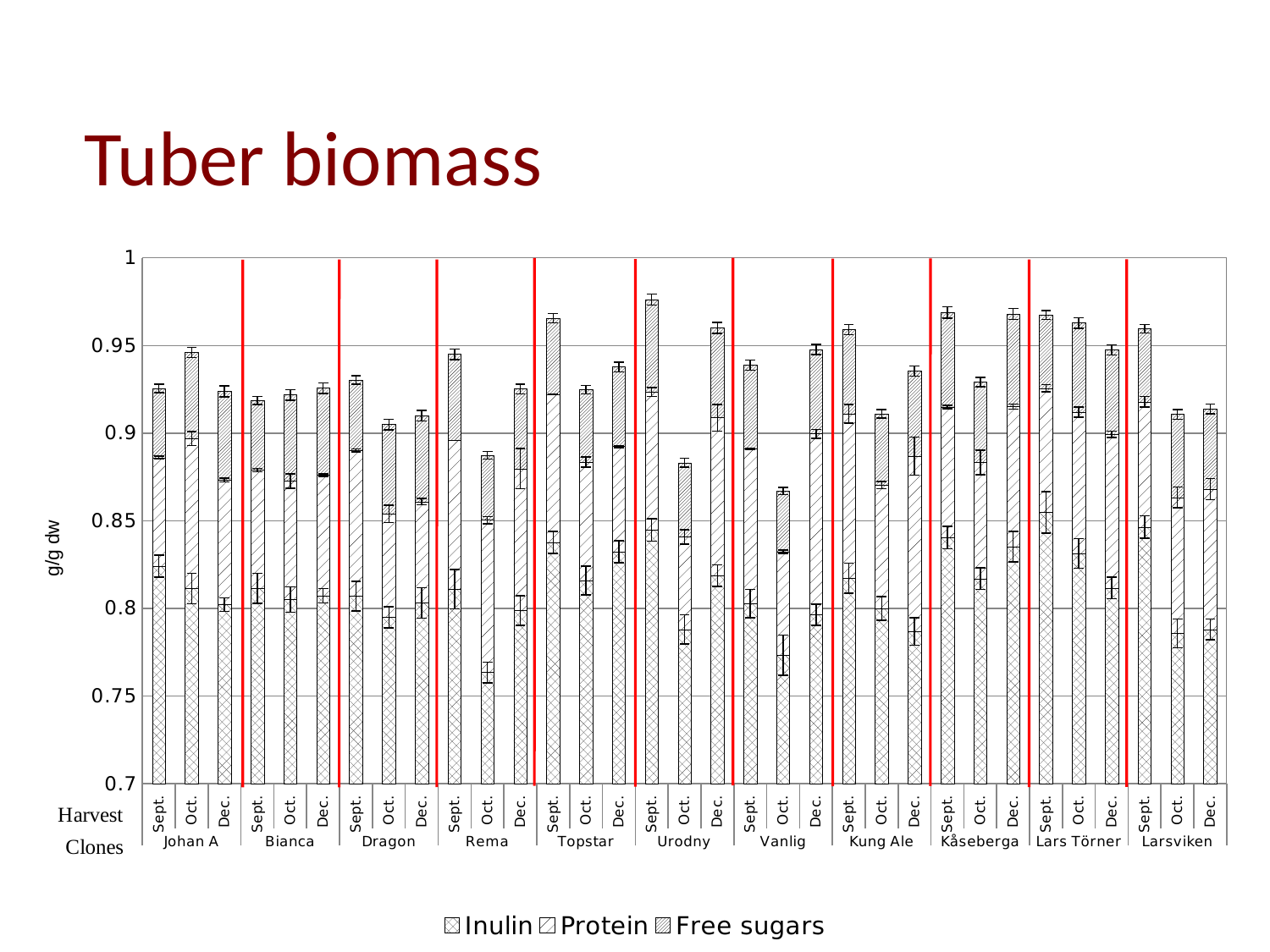

# Tuber biomass

### Chart

| Category |  |  |  |
|---|---|---|---|
| Sept. | 0.824165486139463 | 0.061875 | 0.0394918745646626 |
| Oct. | 0.811415346572689 | 0.085625 | 0.0489815146684647 |
| Dec. | 0.802134005705327 | 0.0712083333333333 | 0.0504806001782417 |
| Sept. | 0.811436717805463 | 0.0675 | 0.0397199212799966 |
| Oct. | 0.80515207181199 | 0.0675 | 0.0491826714503765 |
| Dec. | 0.807286007437485 | 0.0687916666666667 | 0.0495764795541763 |
| Sept. | 0.807028272098374 | 0.083125 | 0.040176804182902 |
| Oct. | 0.794922599933583 | 0.0590625 | 0.050964015583992 |
| Dec. | 0.80316960497721 | 0.05775 | 0.0490578410029411 |
| Sept. | 0.810962601964466 | 0.085 | 0.0490089416116476 |
| Oct. | 0.763471684130508 | 0.086875 | 0.0370753710567951 |
| Dec. | 0.798755734296834 | 0.08096875 | 0.0454700408577919 |
| Sept. | 0.837753028010536 | 0.084375 | 0.043515841317277 |
| Oct. | 0.816028067728423 | 0.0675 | 0.0412807648360729 |
| Dec. | 0.832309650650202 | 0.0600833333333333 | 0.045323479950428 |
| Sept. | 0.844746437038007 | 0.07875 | 0.0527637211680412 |
| Oct. | 0.788020767948025 | 0.0528125 | 0.0423262811887264 |
| Dec. | 0.818844799810093 | 0.0899166666666667 | 0.0513206378221512 |
| Sept. | 0.802708805462672 | 0.0884375 | 0.0476089416116476 |
| Oct. | 0.773314382960866 | 0.0590625 | 0.034612032648921 |
| Dec. | 0.796377632852704 | 0.10325 | 0.0481420408577918 |
| Sept. | 0.817214182506876 | 0.09375 | 0.0481193856745958 |
| Oct. | 0.800024369472973 | 0.0703125 | 0.0406927998542786 |
| Dec. | 0.786875300974308 | 0.100104166666667 | 0.0483986389636993 |
| Sept. | 0.840509970586276 | 0.074375 | 0.0539094606757164 |
| Oct. | 0.817041802263283 | 0.06625 | 0.0458398466688394 |
| Dec. | 0.835262120788857 | 0.0799166666666667 | 0.0528469605445862 |
| Sept. | 0.854809619692709 | 0.070825 | 0.0417557755321264 |
| Oct. | 0.831388231064798 | 0.080625 | 0.0508552015280724 |
| Dec. | 0.811706585823403 | 0.087625 | 0.0481024395227432 |
| Sept. | 0.846411500537632 | 0.07144 | 0.0417309257611632 |
| Oct. | 0.785838300462779 | 0.07755 | 0.0473198287856579 |
| Dec. | 0.788011290071898 | 0.08009375 | 0.0456855593919754 |